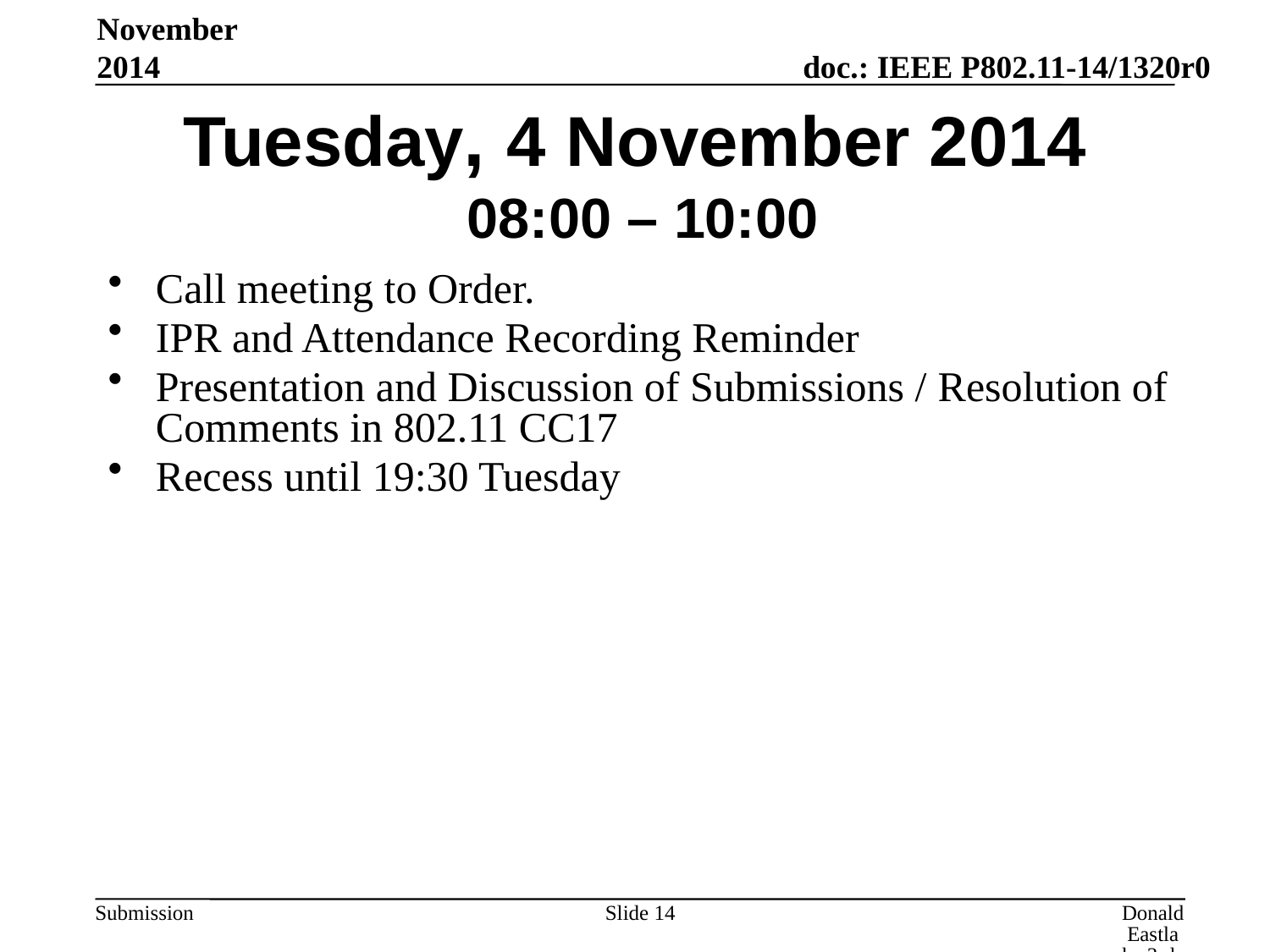

November 2014
# Tuesday, 4 November 2014 08:00 – 10:00
Call meeting to Order.
IPR and Attendance Recording Reminder
Presentation and Discussion of Submissions / Resolution of Comments in 802.11 CC17
Recess until 19:30 Tuesday

Slide 14
Donald Eastlake 3rd, Huawei Technologies